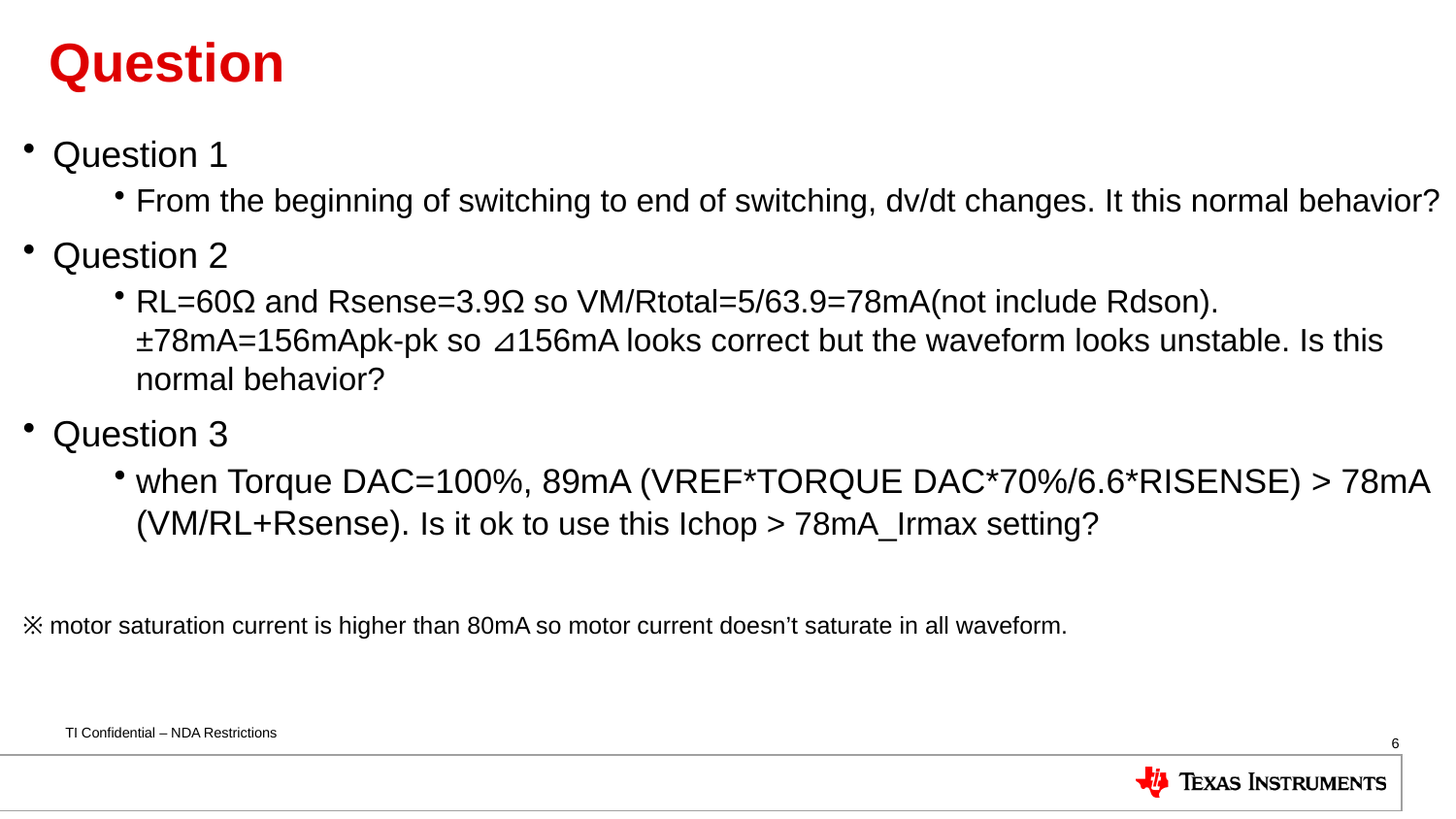

# Question
Question 1
From the beginning of switching to end of switching, dv/dt changes. It this normal behavior?
Question 2
RL=60Ω and Rsense=3.9Ω so VM/Rtotal=5/63.9=78mA(not include Rdson). ±78mA=156mApk-pk so ⊿156mA looks correct but the waveform looks unstable. Is this normal behavior?
Question 3
when Torque DAC=100%, 89mA (VREF*TORQUE DAC*70%/6.6*RISENSE) > 78mA (VM/RL+Rsense). Is it ok to use this Ichop > 78mA_Irmax setting?

※ motor saturation current is higher than 80mA so motor current doesn’t saturate in all waveform.
6